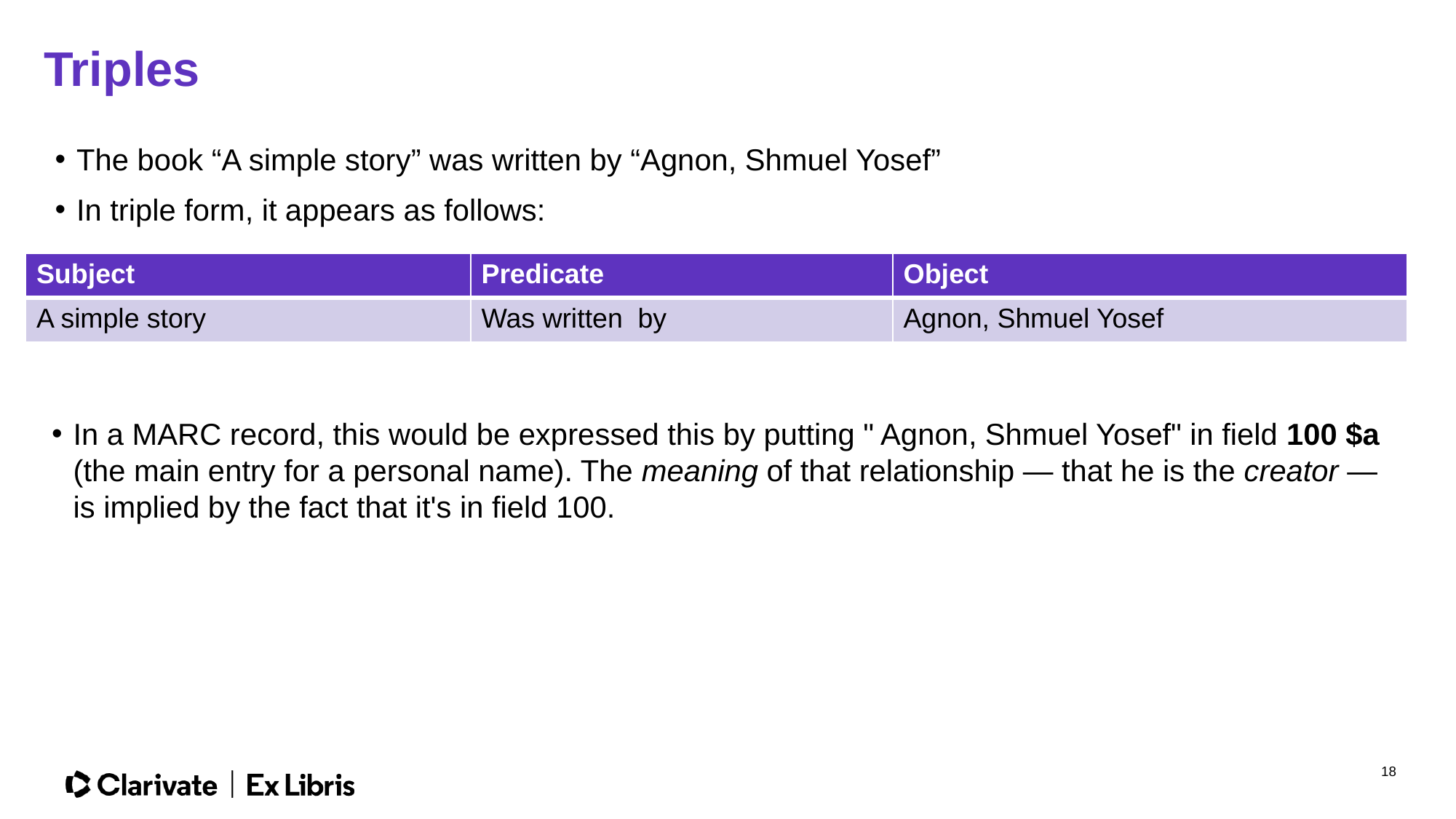

# Triples
The book “A simple story” was written by “Agnon, Shmuel Yosef”
In triple form, it appears as follows:
| Subject | Predicate | Object |
| --- | --- | --- |
| A simple story | Was written by | Agnon, Shmuel Yosef |
In a MARC record, this would be expressed this by putting " Agnon, Shmuel Yosef" in field 100 $a (the main entry for a personal name). The meaning of that relationship — that he is the creator — is implied by the fact that it's in field 100.
18